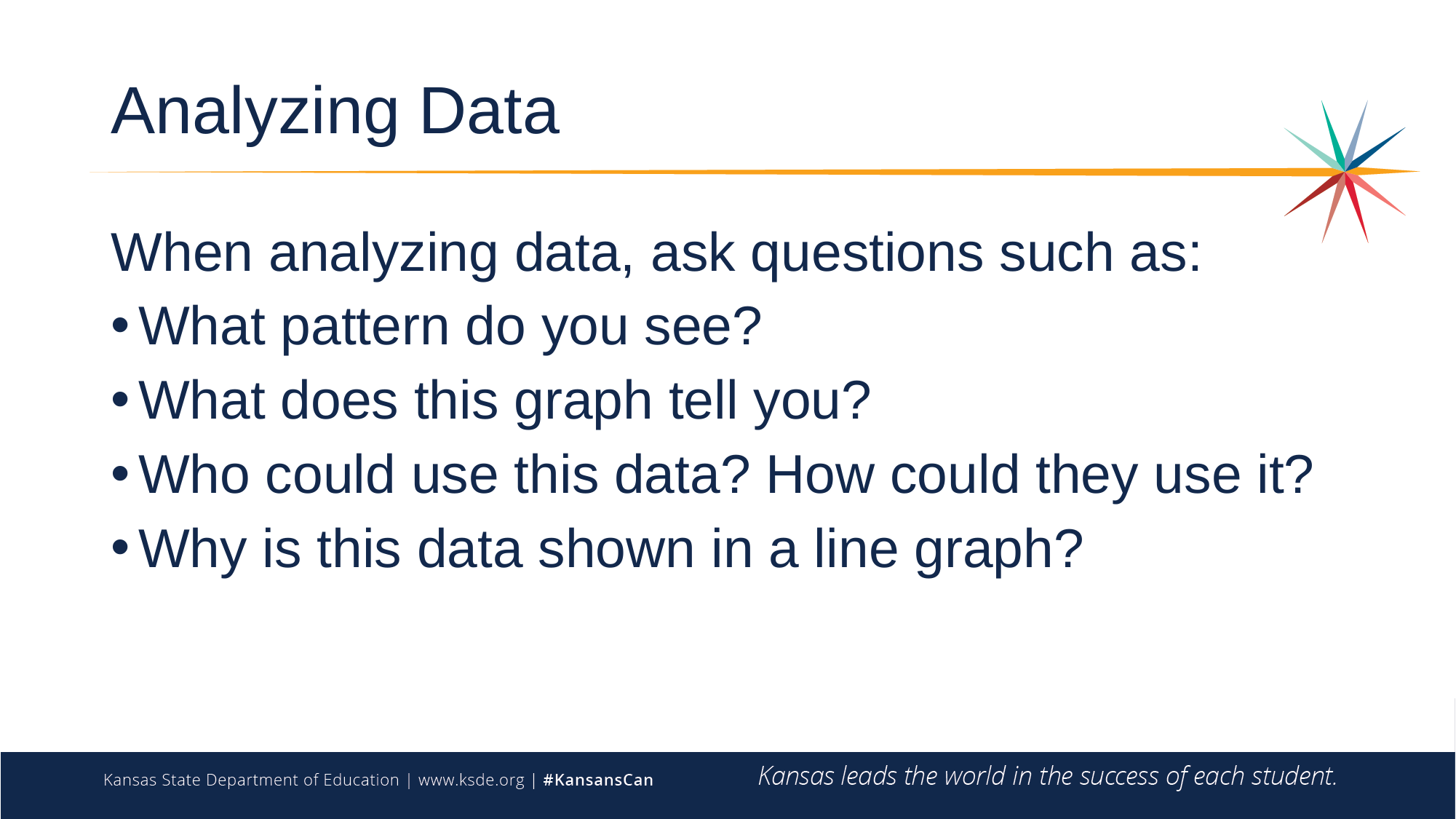

# Analyzing Data
When analyzing data, ask questions such as:
What pattern do you see?
What does this graph tell you?
Who could use this data? How could they use it?
Why is this data shown in a line graph?